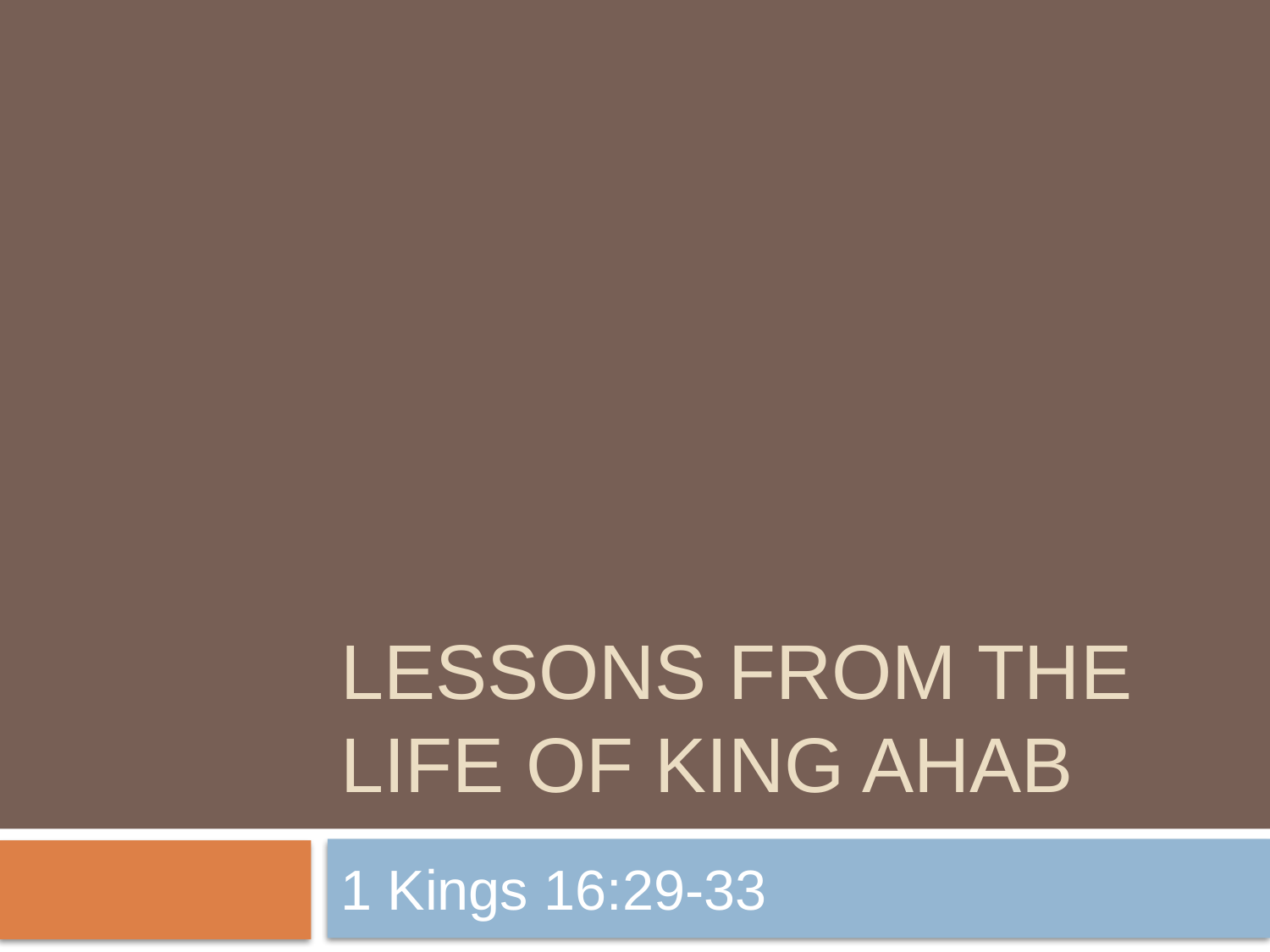

# Lessons from the life of King Ahab
1 Kings 16:29-33